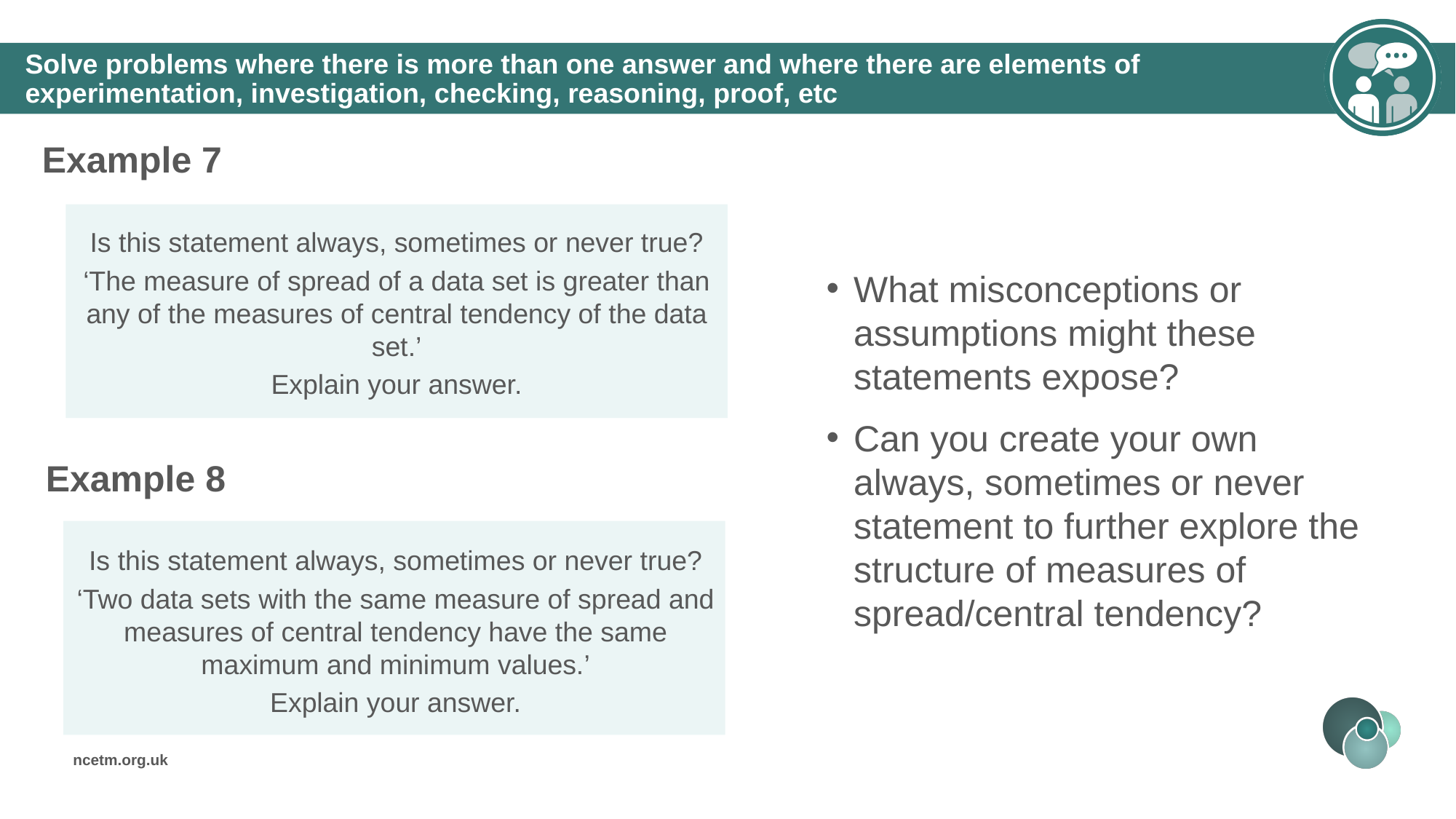

Solve problems where there is more than one answer and where there are elements of experimentation, investigation, checking, reasoning, proof, etc
Example 7

Is this statement always, sometimes or never true?
‘The measure of spread of a data set is greater than any of the measures of central tendency of the data set.’
Explain your answer.
What misconceptions or assumptions might these statements expose?
Can you create your own always, sometimes or never statement to further explore the structure of measures of spread/central tendency?
Example 8

Is this statement always, sometimes or never true?
‘Two data sets with the same measure of spread and measures of central tendency have the same maximum and minimum values.’
Explain your answer.